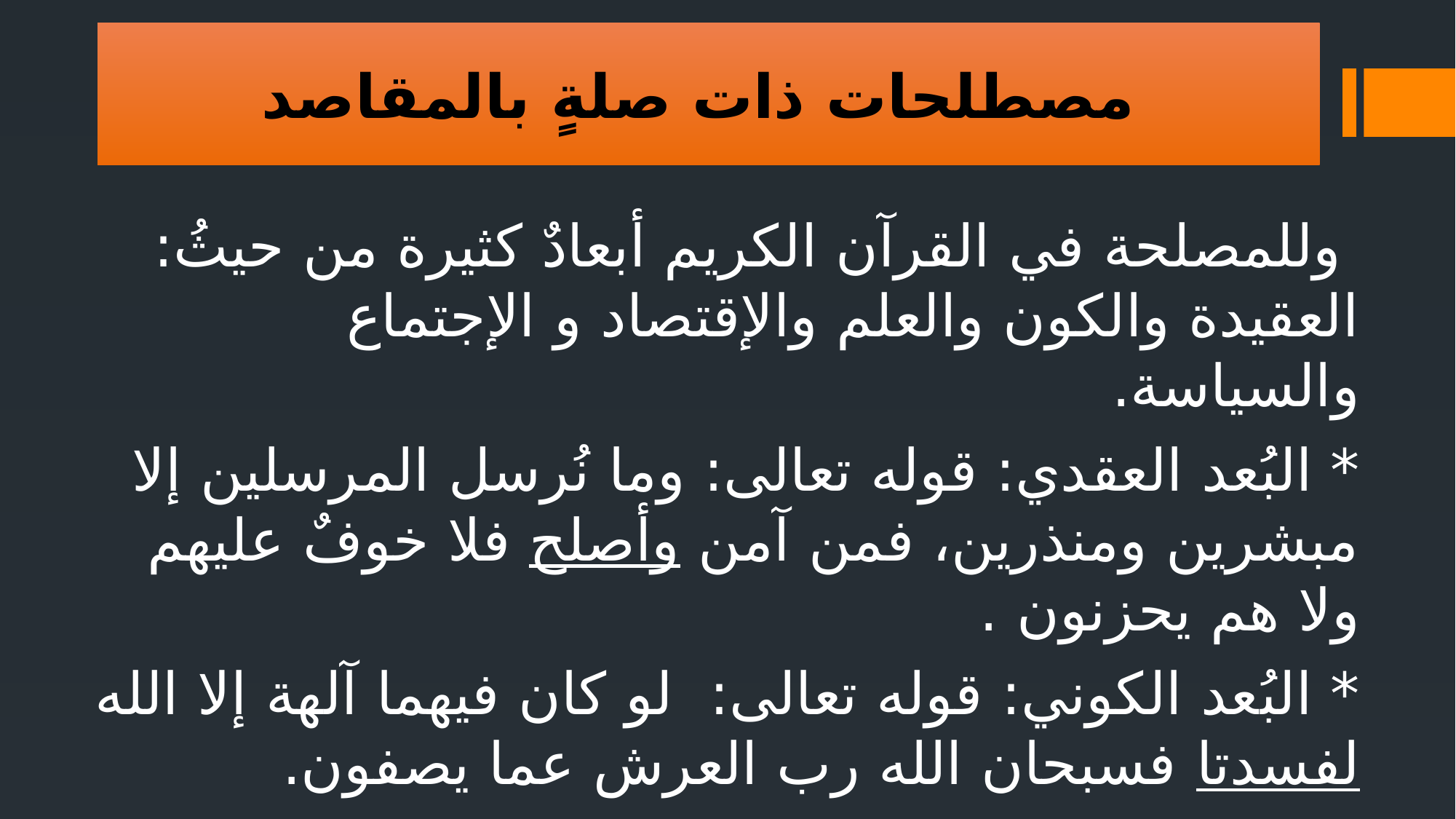

مصطلحات ذات صلةٍ بالمقاصد
 وللمصلحة في القرآن الكريم أبعادٌ كثيرة من حيثُ:  العقيدة والكون والعلم والإقتصاد و الإجتماع والسياسة.
* البُعد العقدي: قوله تعالى: وما نُرسل المرسلين إلا مبشرين ومنذرين، فمن آمن وأصلح فلا خوفٌ عليهم ولا هم يحزنون .
* البُعد الكوني: قوله تعالى:  لو كان فيهما آلهة إلا الله لفسدتا فسبحان الله رب العرش عما يصفون.